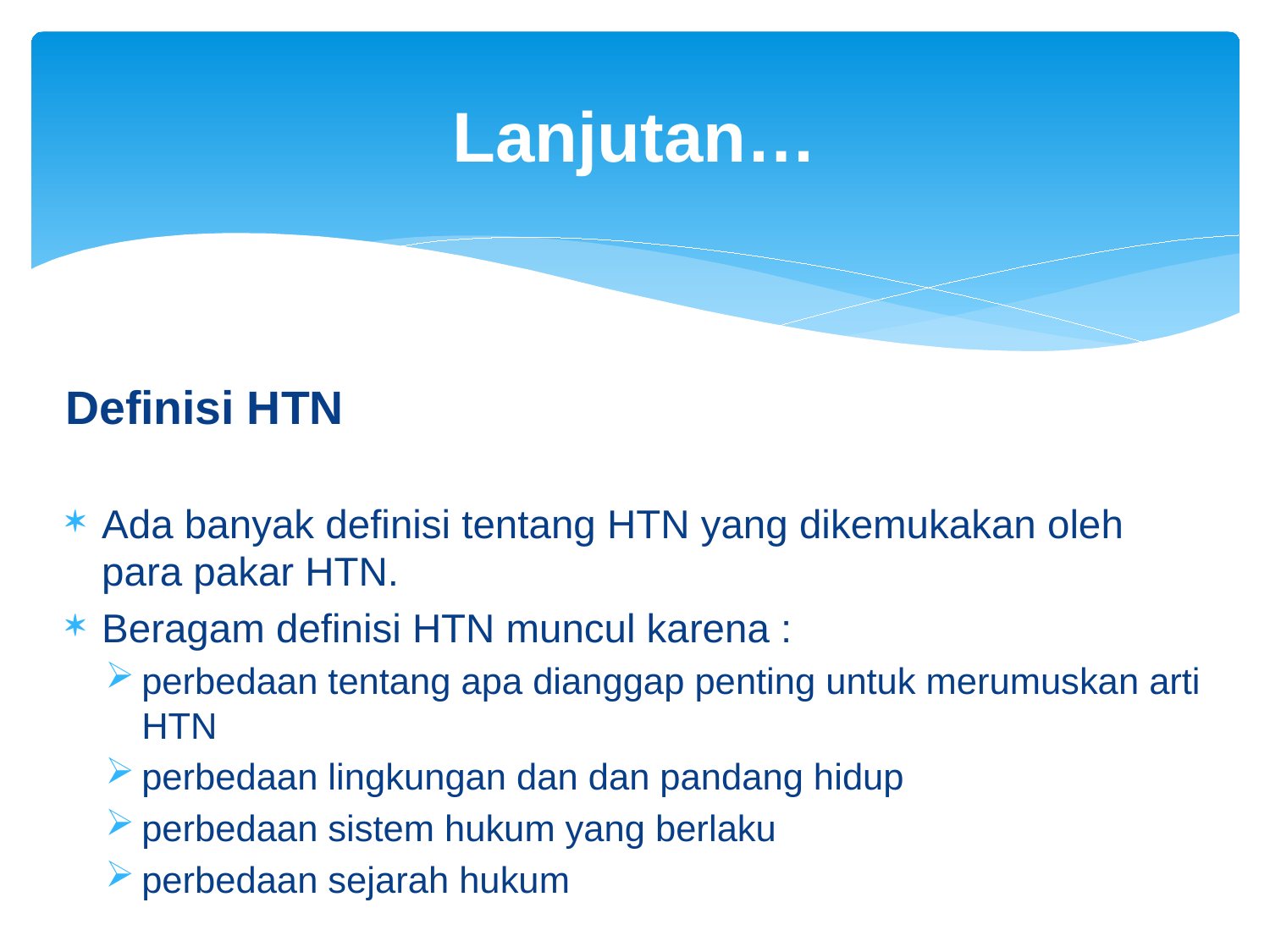

# Lanjutan…
Definisi HTN

Ada banyak definisi tentang HTN yang dikemukakan oleh para pakar HTN.
Beragam definisi HTN muncul karena :
perbedaan tentang apa dianggap penting untuk merumuskan arti HTN
perbedaan lingkungan dan dan pandang hidup
perbedaan sistem hukum yang berlaku
perbedaan sejarah hukum